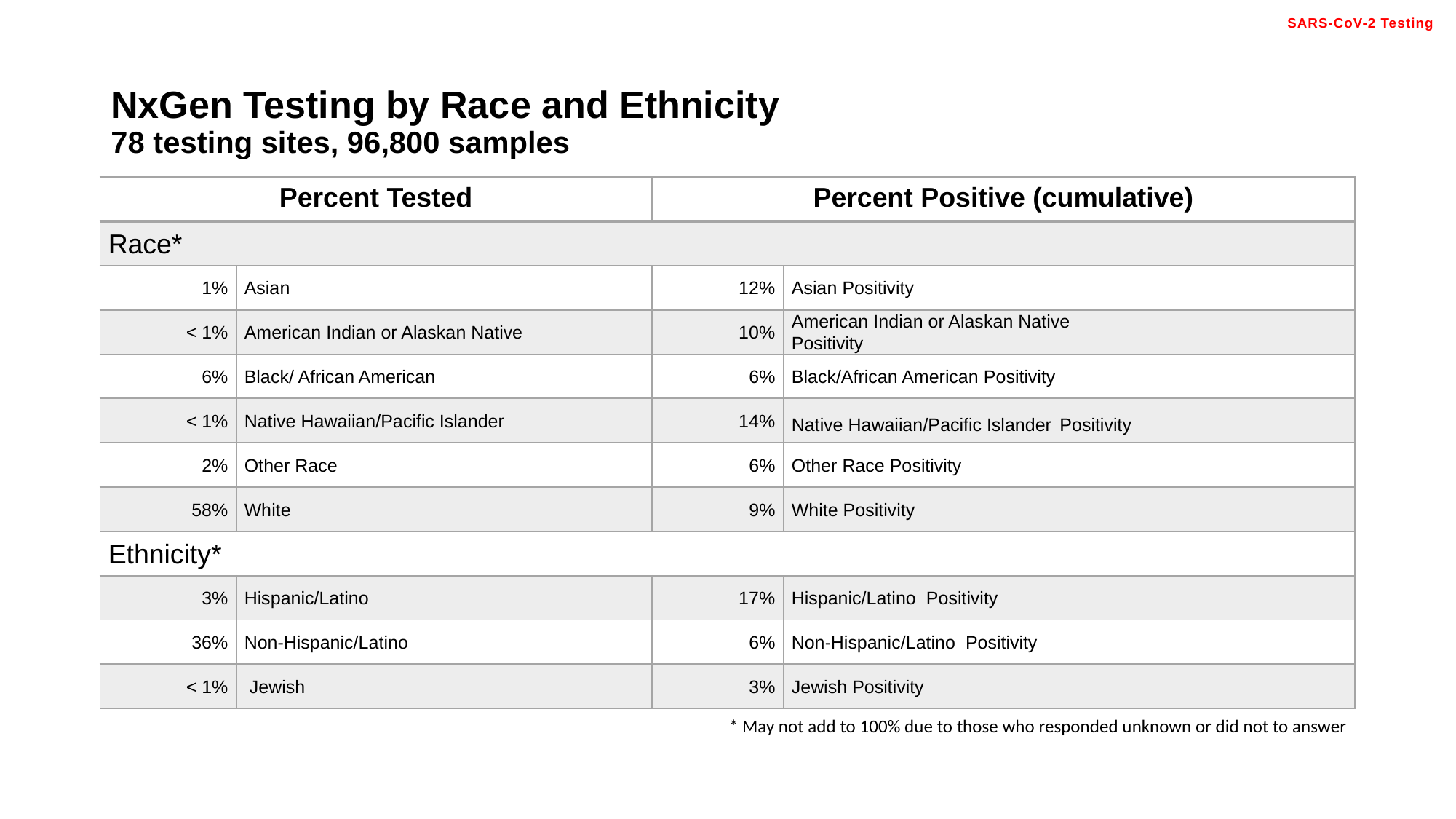

SARS-CoV-2 Testing
# NxGen Testing by Race and Ethnicity 78 testing sites, 96,800 samples
| Percent Tested |  | Percent Positive (cumulative) |  |
| --- | --- | --- | --- |
| Race\* |  |  |  |
| 1% | Asian | 12% | Asian Positivity |
| < 1% | American Indian or Alaskan Native | 10% | American Indian or Alaskan Native Positivity |
| 6% | Black/ African American | 6% | Black/African American Positivity |
| < 1% | Native Hawaiian/Pacific Islander | 14% | Native Hawaiian/Pacific Islander Positivity |
| 2% | Other Race | 6% | Other Race Positivity |
| 58% | White | 9% | White Positivity |
| Ethnicity\* |  |  |  |
| 3% | Hispanic/Latino | 17% | Hispanic/Latino Positivity |
| 36% | Non-Hispanic/Latino | 6% | Non-Hispanic/Latino Positivity |
| < 1% | Jewish | 3% | Jewish Positivity |
* May not add to 100% due to those who responded unknown or did not to answer